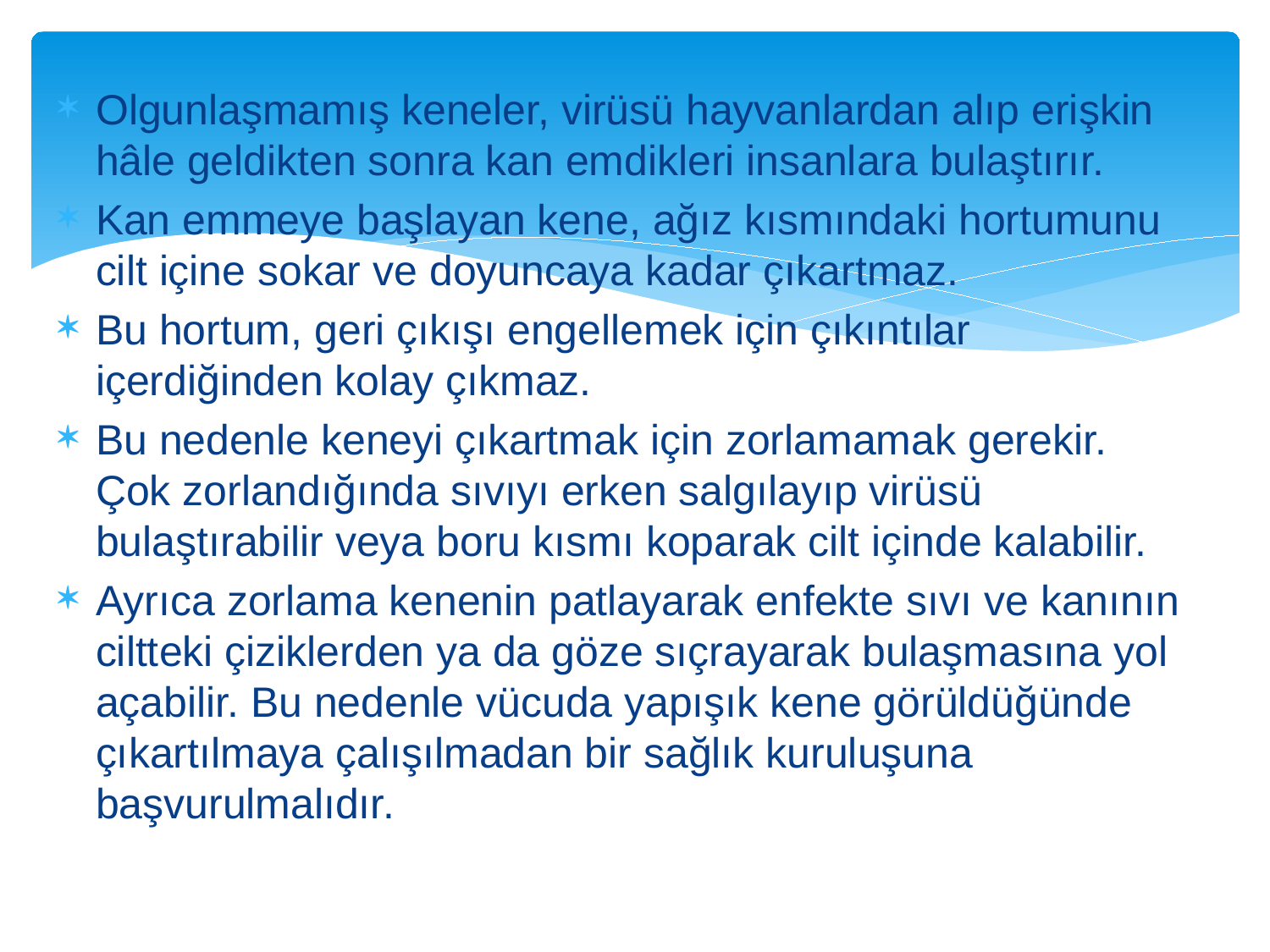

Olgunlaşmamış keneler, virüsü hayvanlardan alıp erişkin hâle geldikten sonra kan emdikleri insanlara bulaştırır.
Kan emmeye başlayan kene, ağız kısmındaki hortumunu cilt içine sokar ve doyuncaya kadar çıkartmaz.
Bu hortum, geri çıkışı engellemek için çıkıntılar içerdiğinden kolay çıkmaz.
Bu nedenle keneyi çıkartmak için zorlamamak gerekir. Çok zorlandığında sıvıyı erken salgılayıp virüsü bulaştırabilir veya boru kısmı koparak cilt içinde kalabilir.
Ayrıca zorlama kenenin patlayarak enfekte sıvı ve kanının ciltteki çiziklerden ya da göze sıçrayarak bulaşmasına yol açabilir. Bu nedenle vücuda yapışık kene görüldüğünde çıkartılmaya çalışılmadan bir sağlık kuruluşuna başvurulmalıdır.